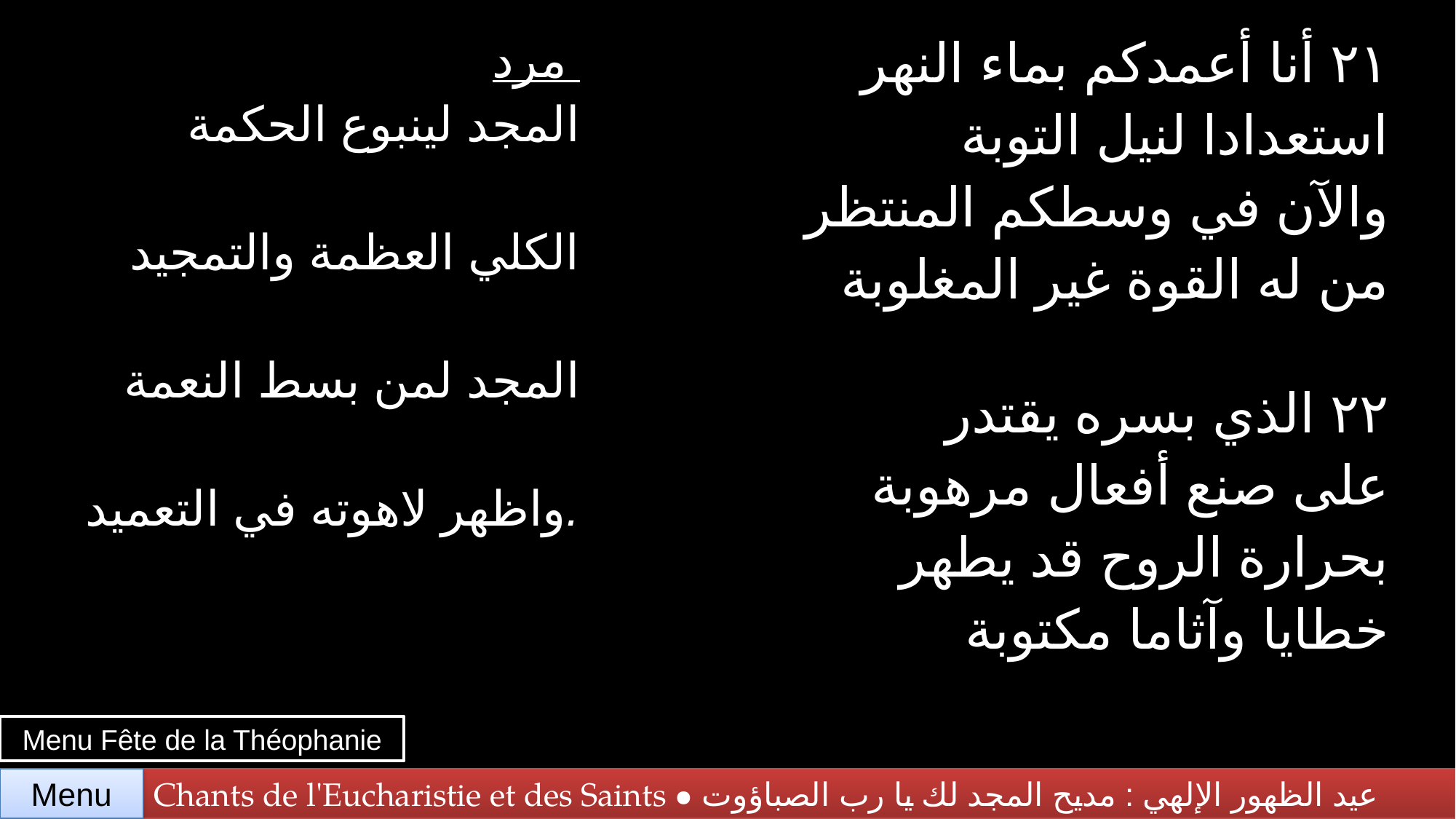

| مرد المجد لينبوع الحكمة الكلي العظمة والتمجيد المجد لمن بسط النعمة واظهر لاهوته في التعميد. | ٢١ أنا أعمدكم بماء النهر استعدادا لنيل التوبة والآن في وسطكم المنتظر من له القوة غير المغلوبة |
| --- | --- |
|  | ٢٢ الذي بسره يقتدر على صنع أفعال مرهوبة بحرارة الروح قد يطهر خطايا وآثاما مكتوبة |

Menu Fête de la Théophanie
Menu
Chants de l'Eucharistie et des Saints • عيد الظهور الإلهي : مديح المجد لك يا رب الصباؤوت